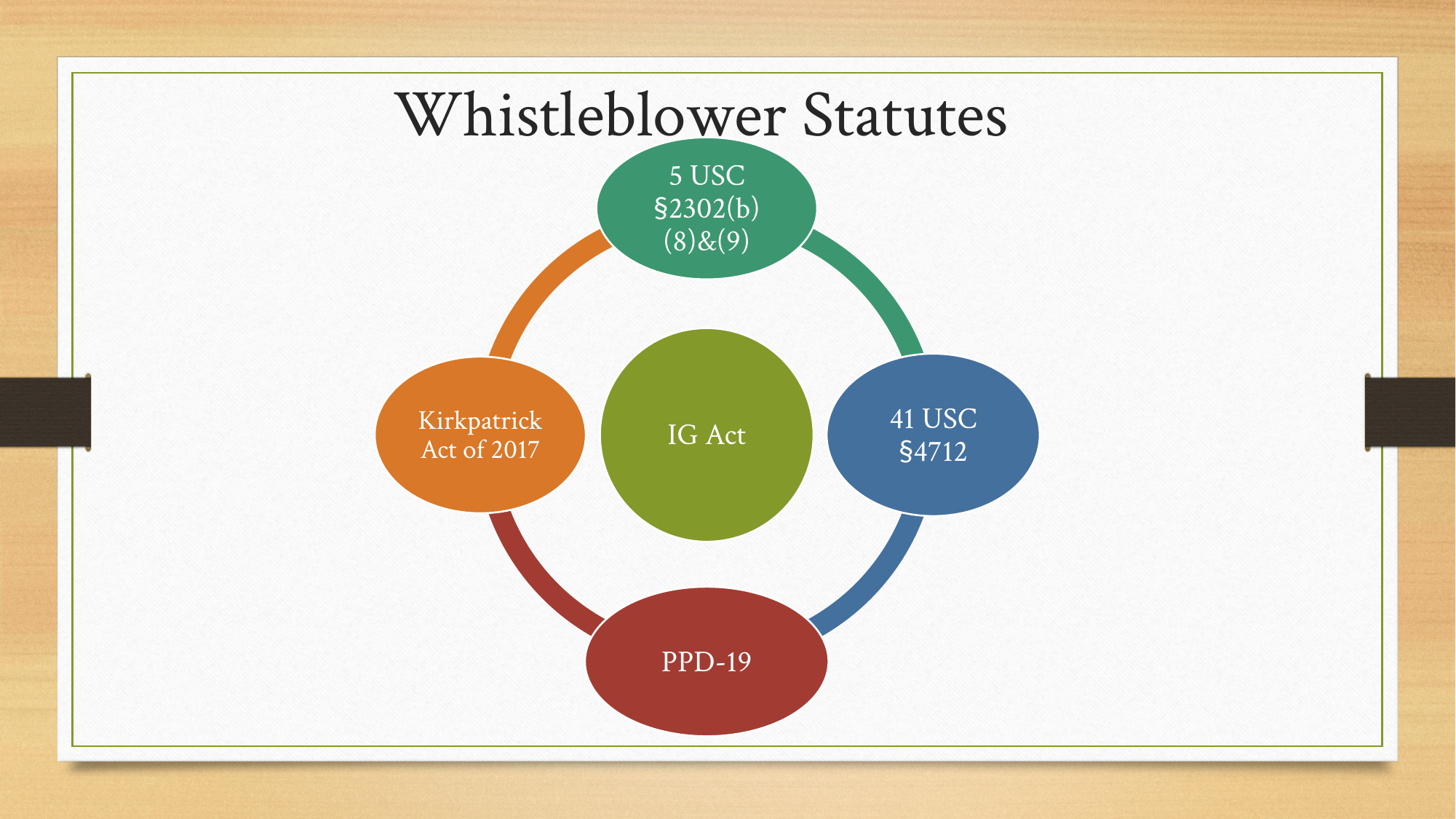

# Whistleblower Statutes
IG Act
5 USC §2302(b)(8)&(9)
41 USC §4712
PPD-19
Kirkpatrick Act of 2017